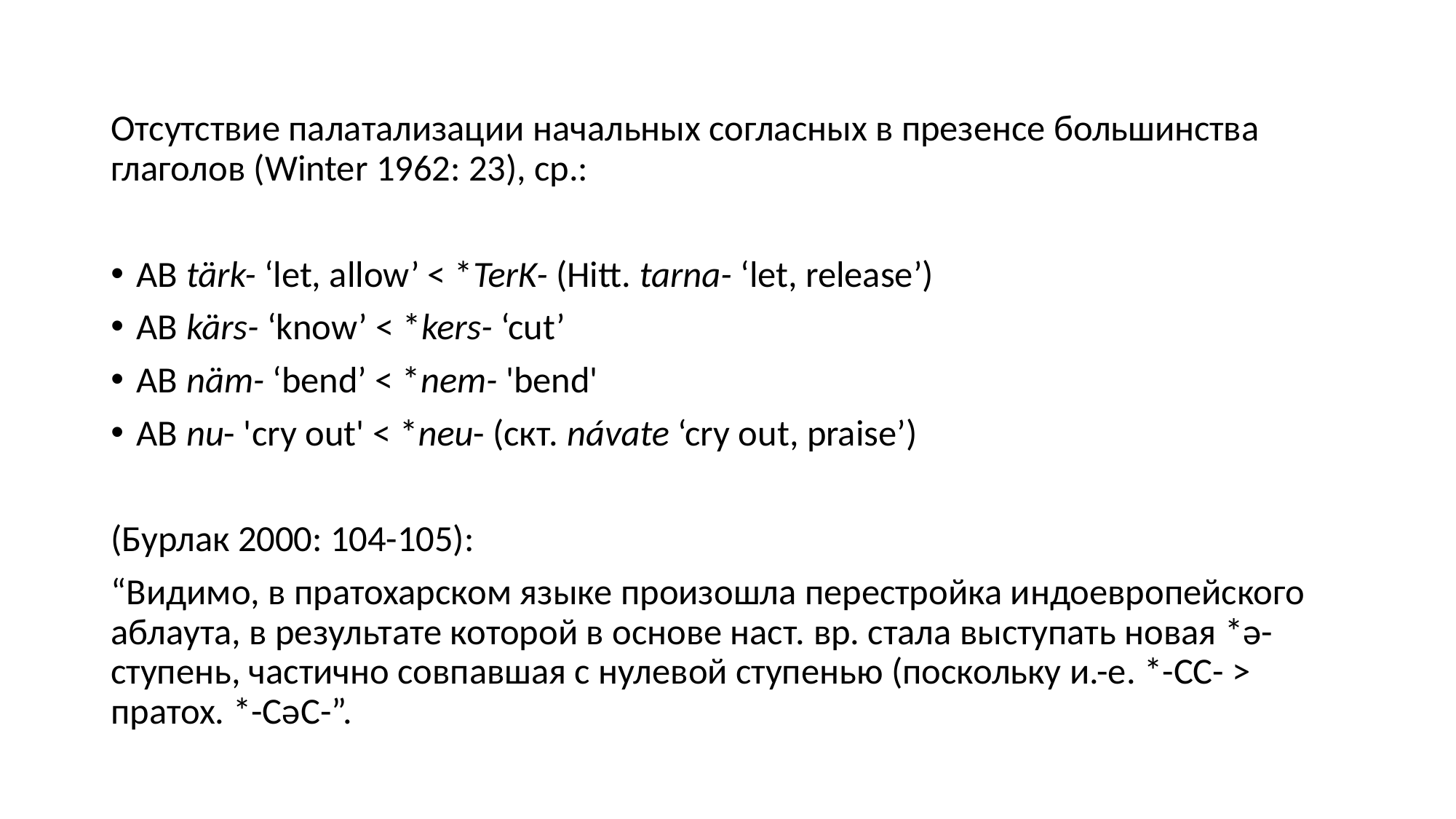

#
Отсутствие палатализации начальных согласных в презенсе большинства глаголов (Winter 1962: 23), ср.:

AB tärk- ‘let, allow’ < *TerK- (Hitt. tarna- ‘let, release’)
AB kärs- ‘know’ < *kers- ‘cut’
AB näm- ‘bend’ < *nem- 'bend'
AB nu- 'cry out' < *neu- (скт. návate ‘cry out, praise’)

(Бурлак 2000: 104-105):
“Видимо, в пратохарском языке произошла перестройка индоевропейского аблаута, в результате которой в основе наст. вр. стала выступать новая *ǝ-ступень, частично совпавшая с нулевой ступенью (поскольку и.-е. *-СС- > пратох. *-СǝC-”.